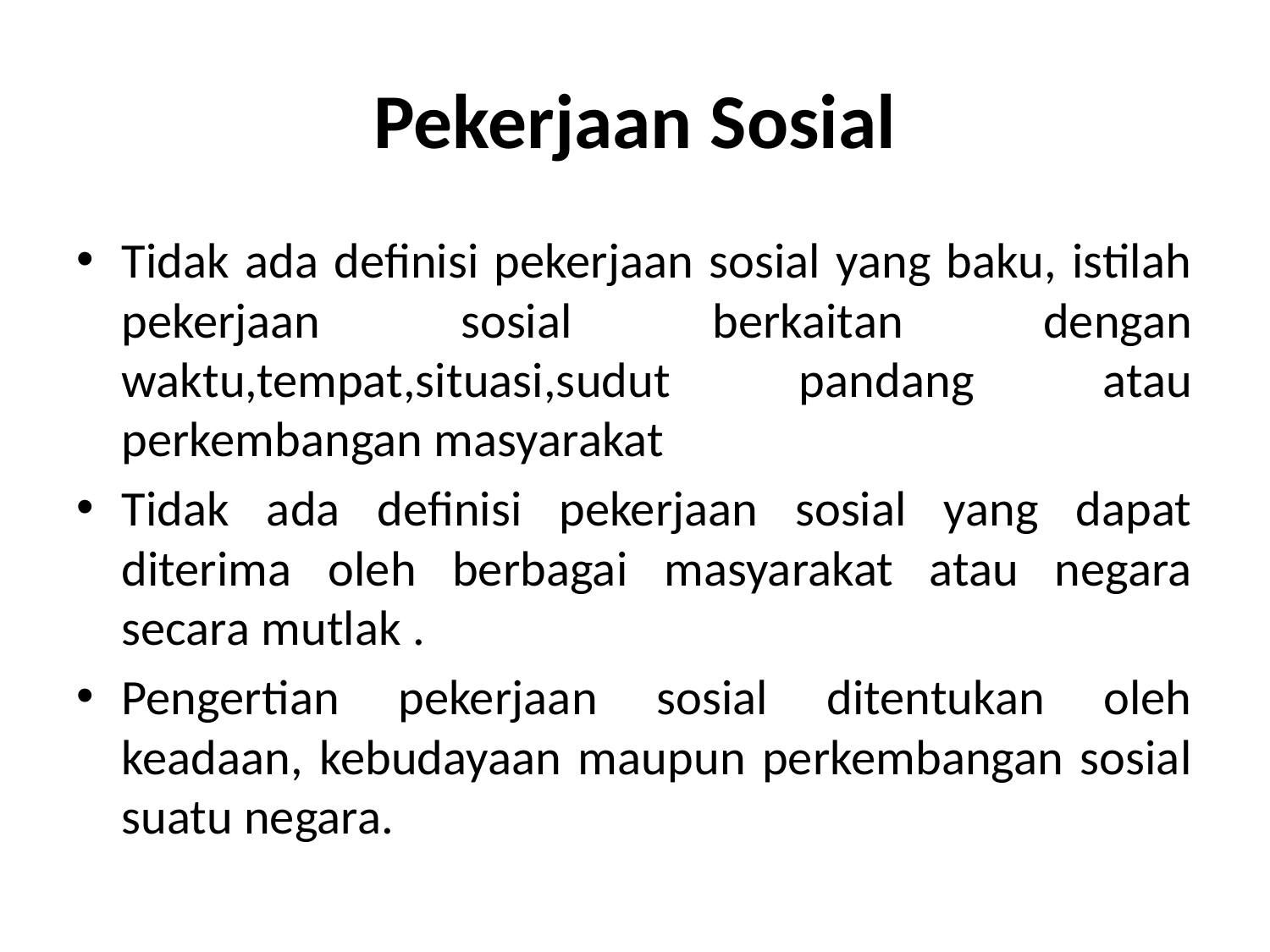

# Pekerjaan Sosial
Tidak ada definisi pekerjaan sosial yang baku, istilah pekerjaan sosial berkaitan dengan waktu,tempat,situasi,sudut pandang atau perkembangan masyarakat
Tidak ada definisi pekerjaan sosial yang dapat diterima oleh berbagai masyarakat atau negara secara mutlak .
Pengertian pekerjaan sosial ditentukan oleh keadaan, kebudayaan maupun perkembangan sosial suatu negara.